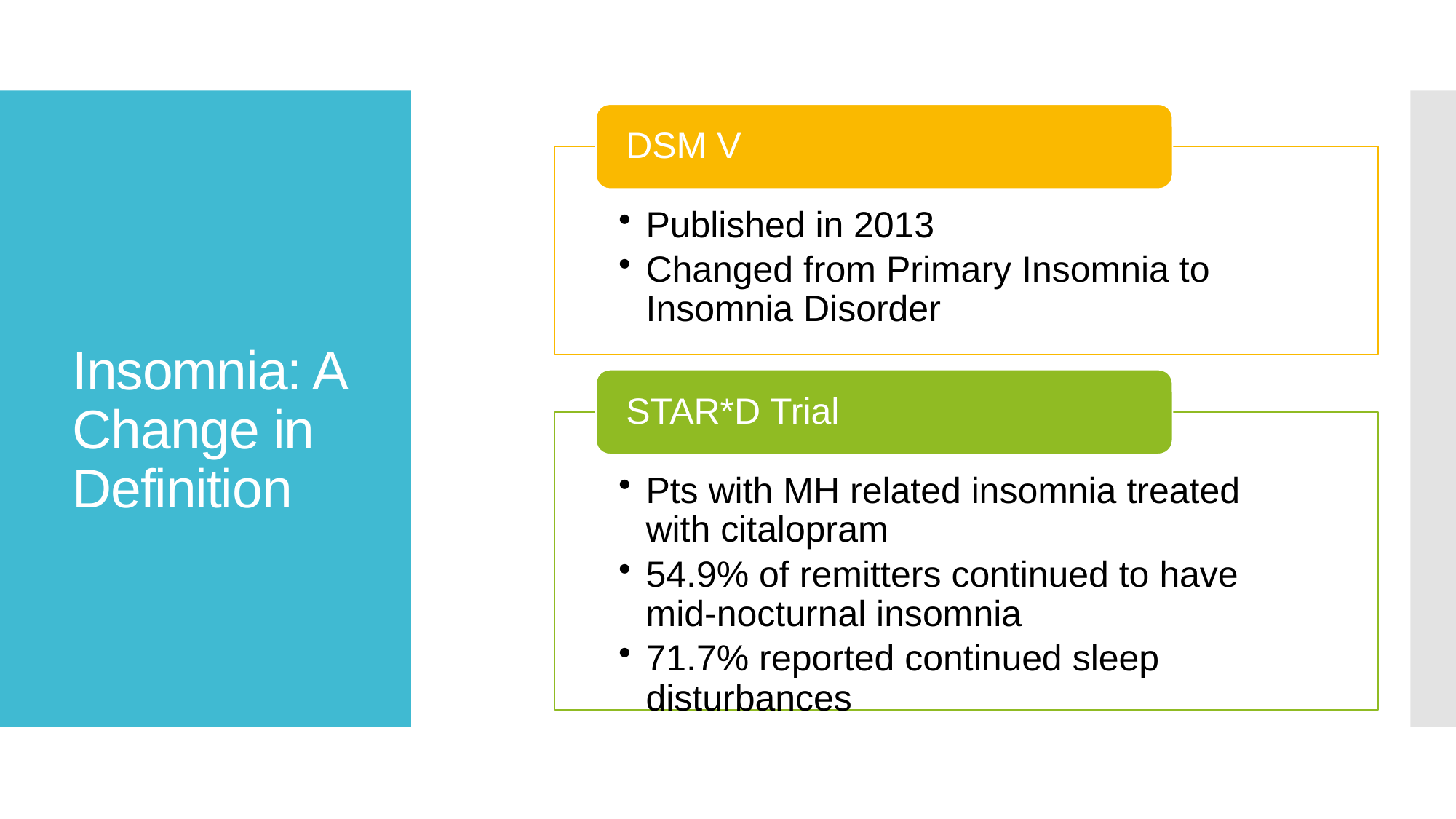

Published in 2013
Changed from Primary Insomnia to Insomnia Disorder
DSM V
Pts with MH related insomnia treated with citalopram
54.9% of remitters continued to have mid-nocturnal insomnia
71.7% reported continued sleep disturbances
STAR*D Trial
# Insomnia: A Change in Definition